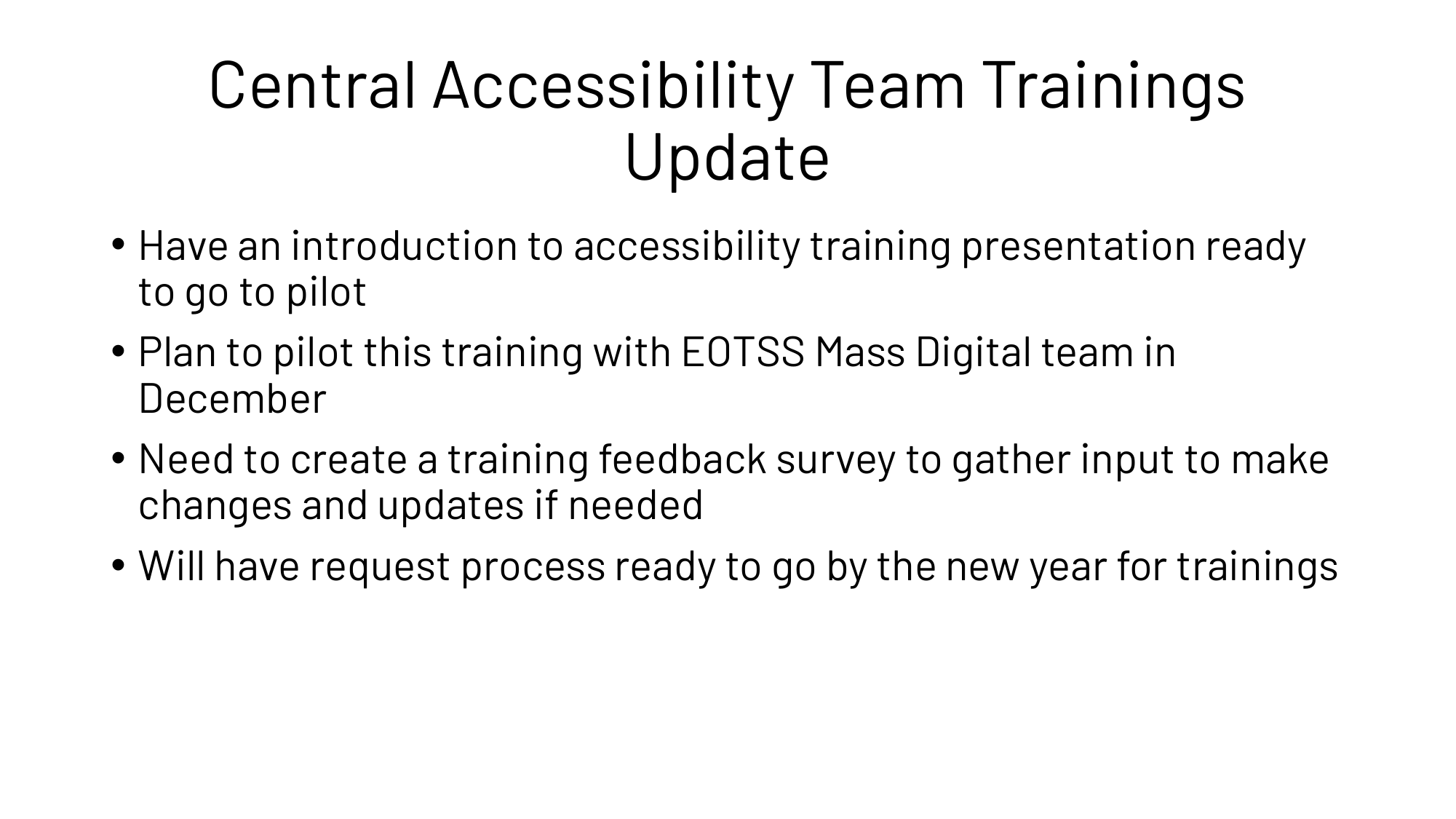

# Central Accessibility Team Trainings Update
Have an introduction to accessibility training presentation ready to go to pilot
Plan to pilot this training with EOTSS Mass Digital team in December
Need to create a training feedback survey to gather input to make changes and updates if needed
Will have request process ready to go by the new year for trainings